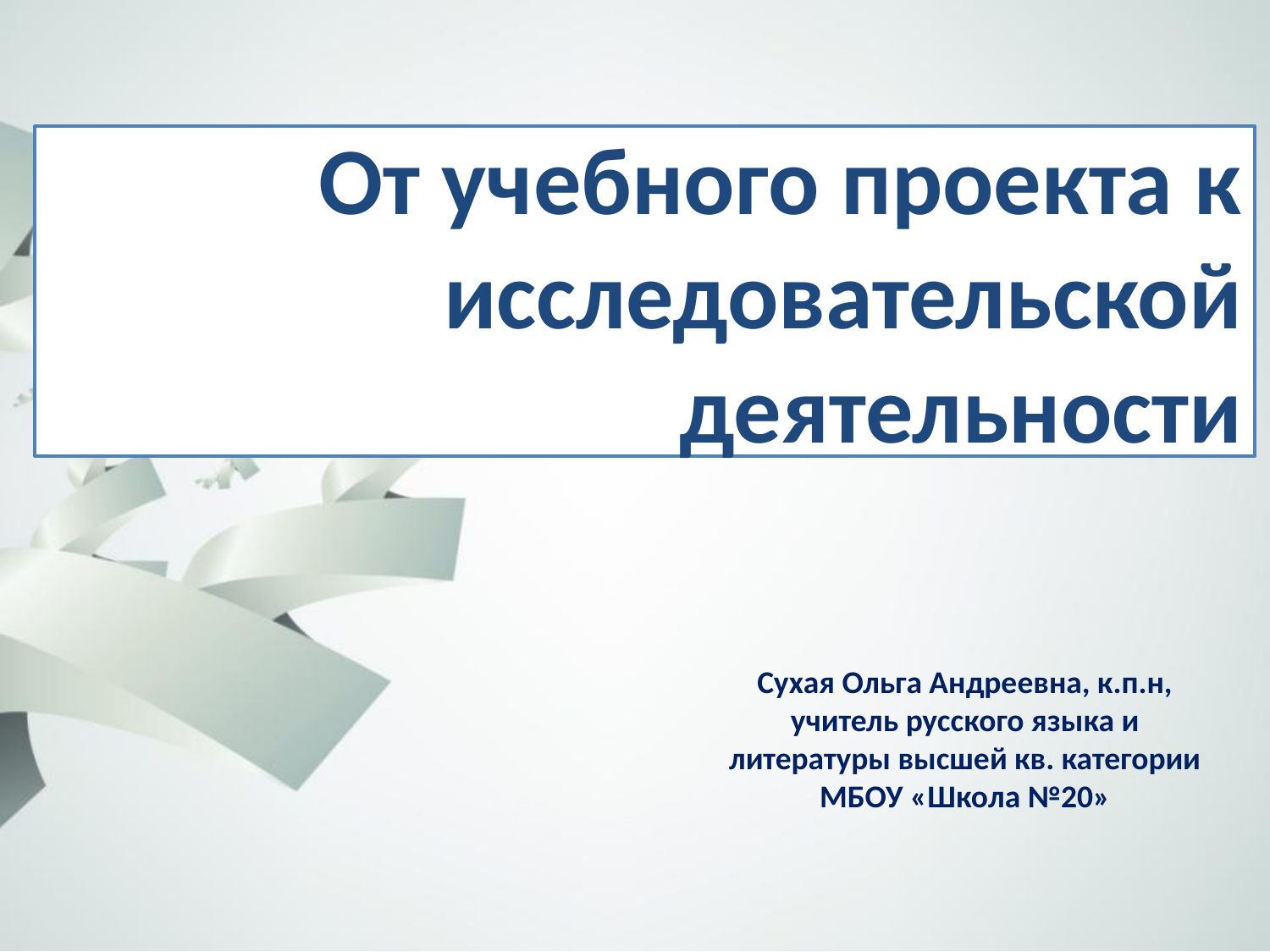

# От учебного проекта к исследовательской деятельности
Сухая Ольга Андреевна, к.п.н, учитель русского языка и литературы высшей кв. категории МБОУ «Школа №20»